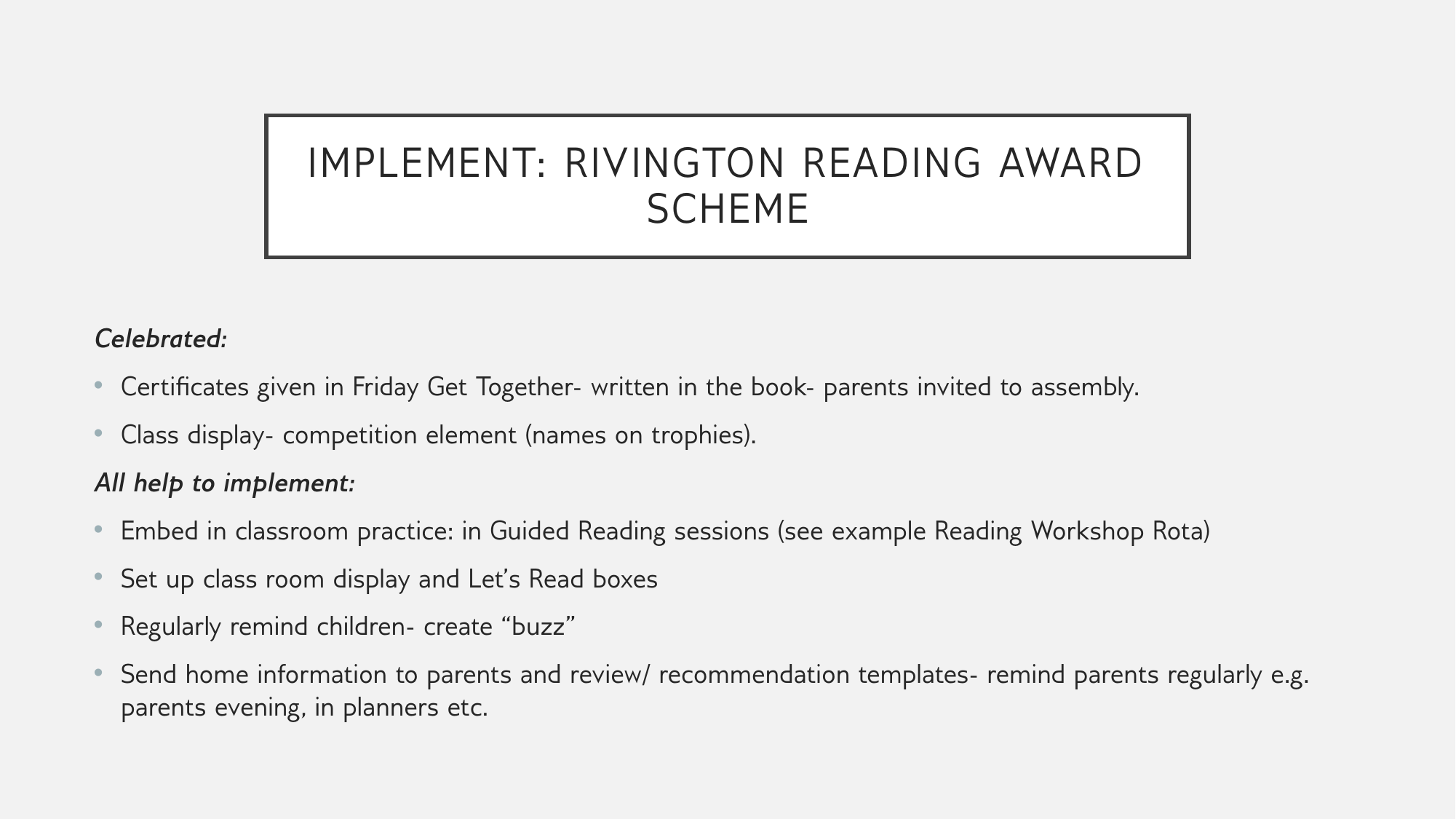

# IMPLEMENT: RIVINGTON READING AWARD SCHEME
Celebrated:
Certificates given in Friday Get Together- written in the book- parents invited to assembly.
Class display- competition element (names on trophies).
All help to implement:
Embed in classroom practice: in Guided Reading sessions (see example Reading Workshop Rota)
Set up class room display and Let’s Read boxes
Regularly remind children- create “buzz”
Send home information to parents and review/ recommendation templates- remind parents regularly e.g. parents evening, in planners etc.